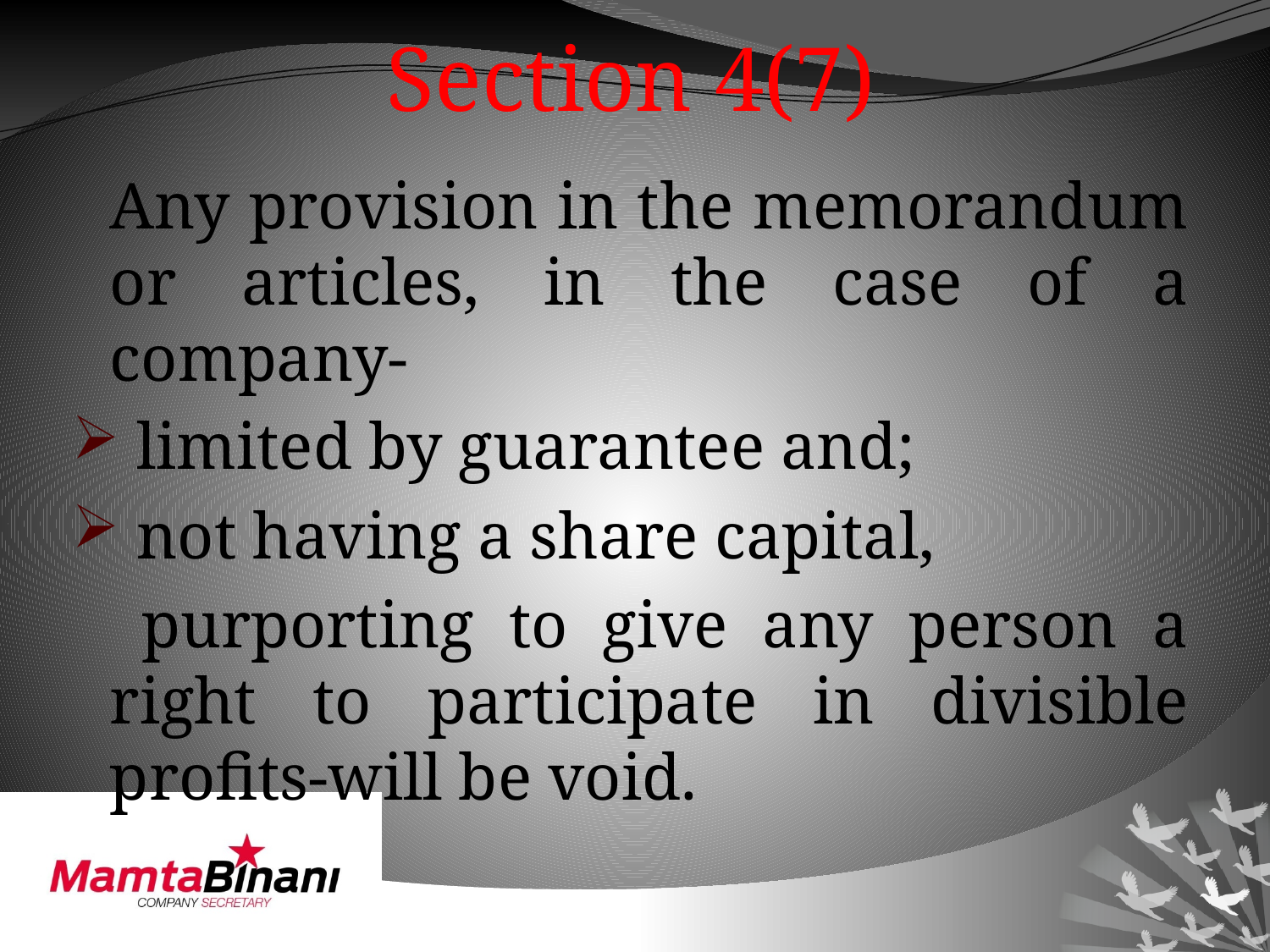

# Section 4(7)
  Any provision in the memorandum or articles, in the case of a company-
 limited by guarantee and;
 not having a share capital,
  purporting to give any person a right to participate in divisible profits-will be void.